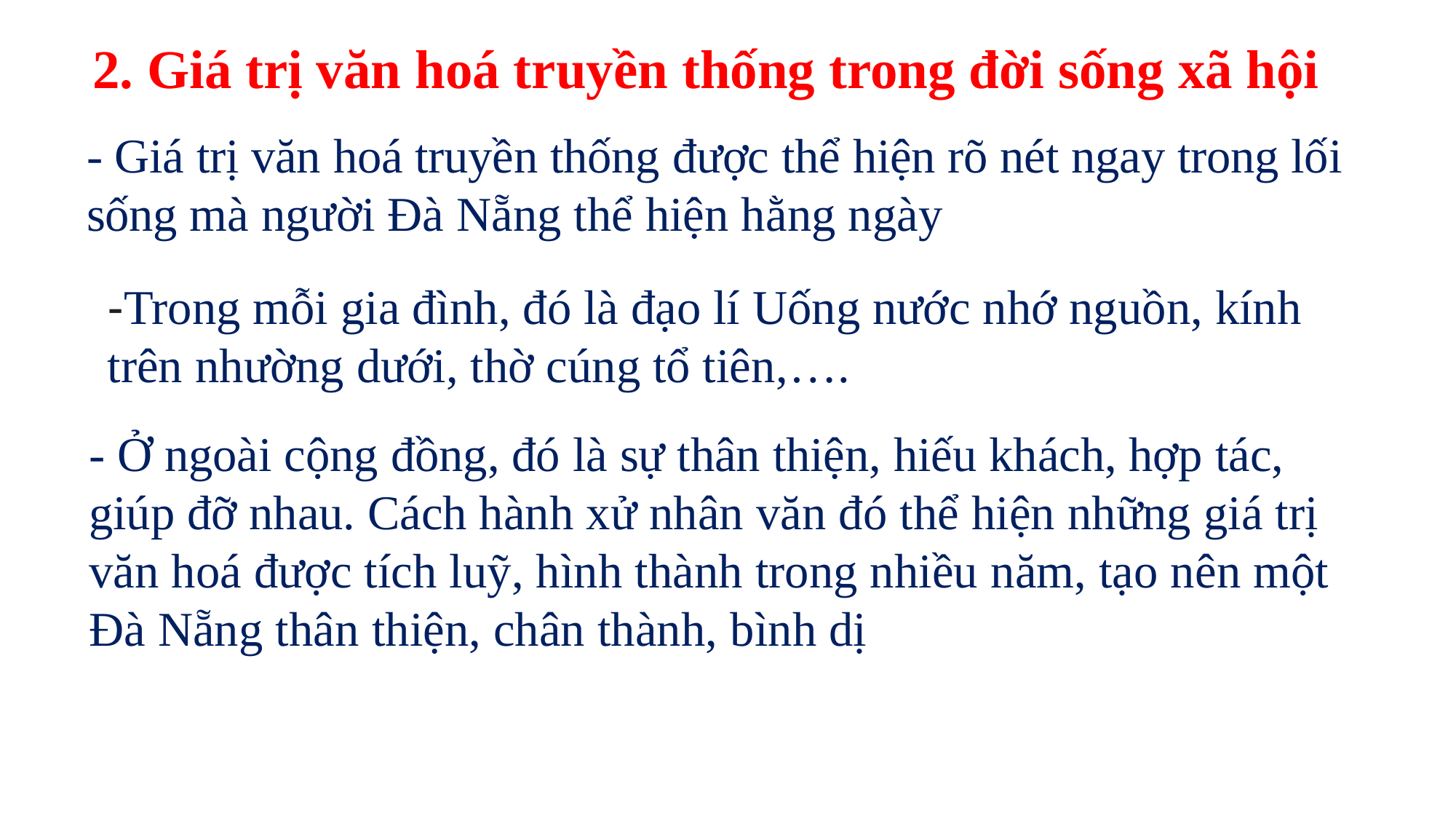

2. Giá trị văn hoá truyền thống trong đời sống xã hội
- Giá trị văn hoá truyền thống được thể hiện rõ nét ngay trong lối sống mà người Đà Nẵng thể hiện hằng ngày
-Trong mỗi gia đình, đó là đạo lí Uống nước nhớ nguồn, kính trên nhường dưới, thờ cúng tổ tiên,….
- Ở ngoài cộng đồng, đó là sự thân thiện, hiếu khách, hợp tác, giúp đỡ nhau. Cách hành xử nhân văn đó thể hiện những giá trị văn hoá được tích luỹ, hình thành trong nhiều năm, tạo nên một Đà Nẵng thân thiện, chân thành, bình dị